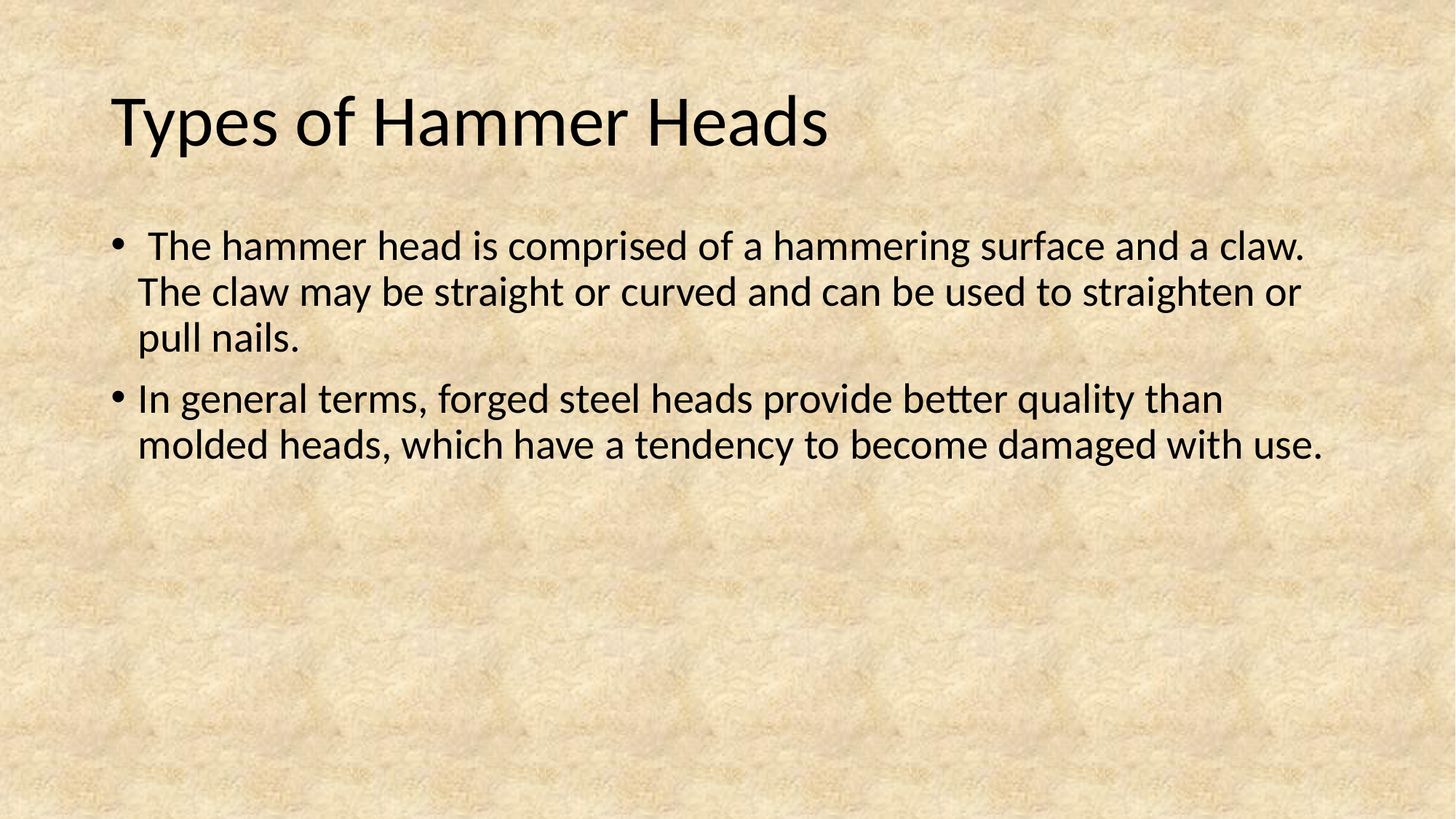

# Types of Hammer Heads
 The hammer head is comprised of a hammering surface and a claw. The claw may be straight or curved and can be used to straighten or pull nails.
In general terms, forged steel heads provide better quality than molded heads, which have a tendency to become damaged with use.